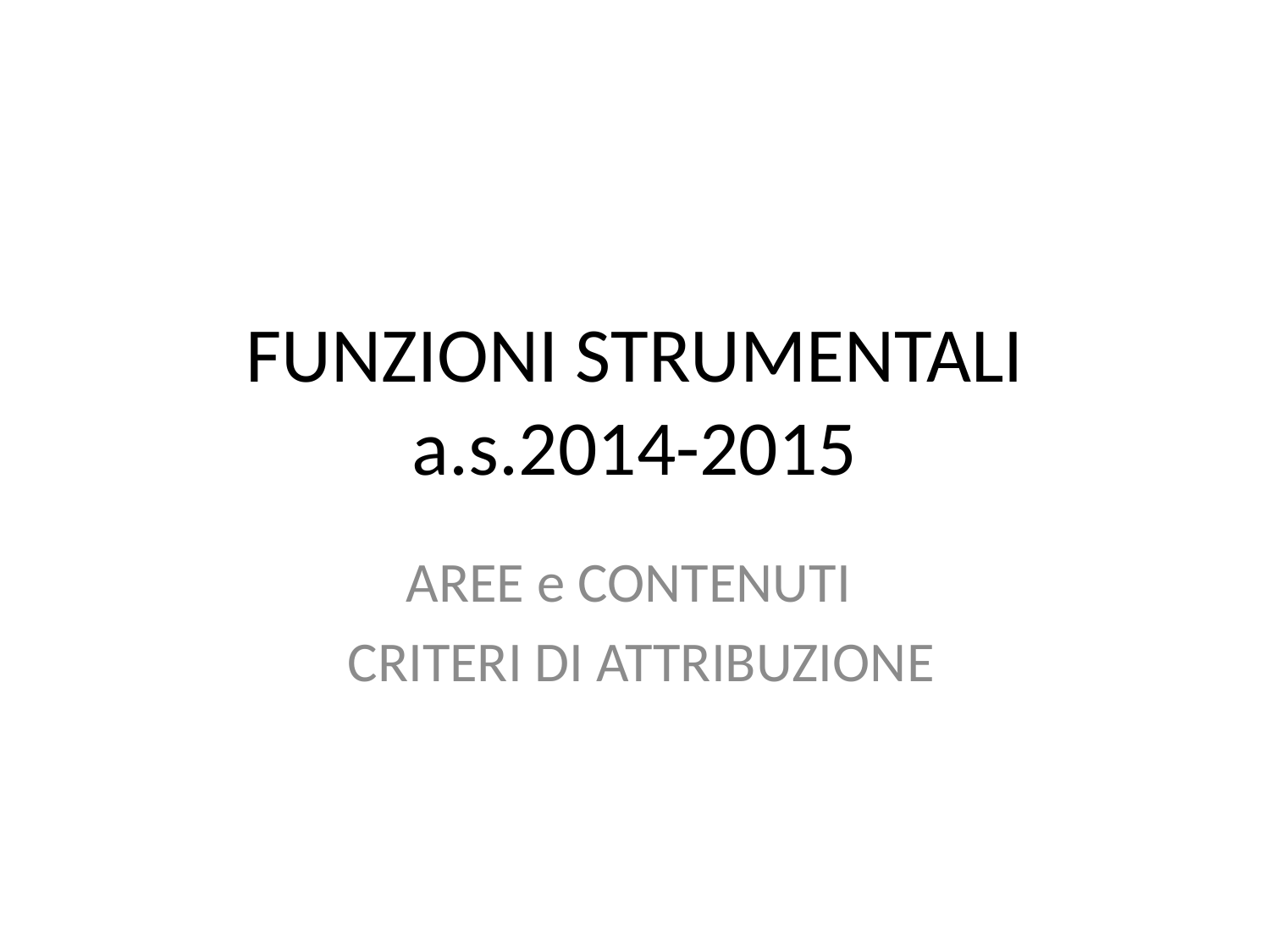

# FUNZIONI STRUMENTALI a.s.2014-2015
AREE e CONTENUTI
 CRITERI DI ATTRIBUZIONE